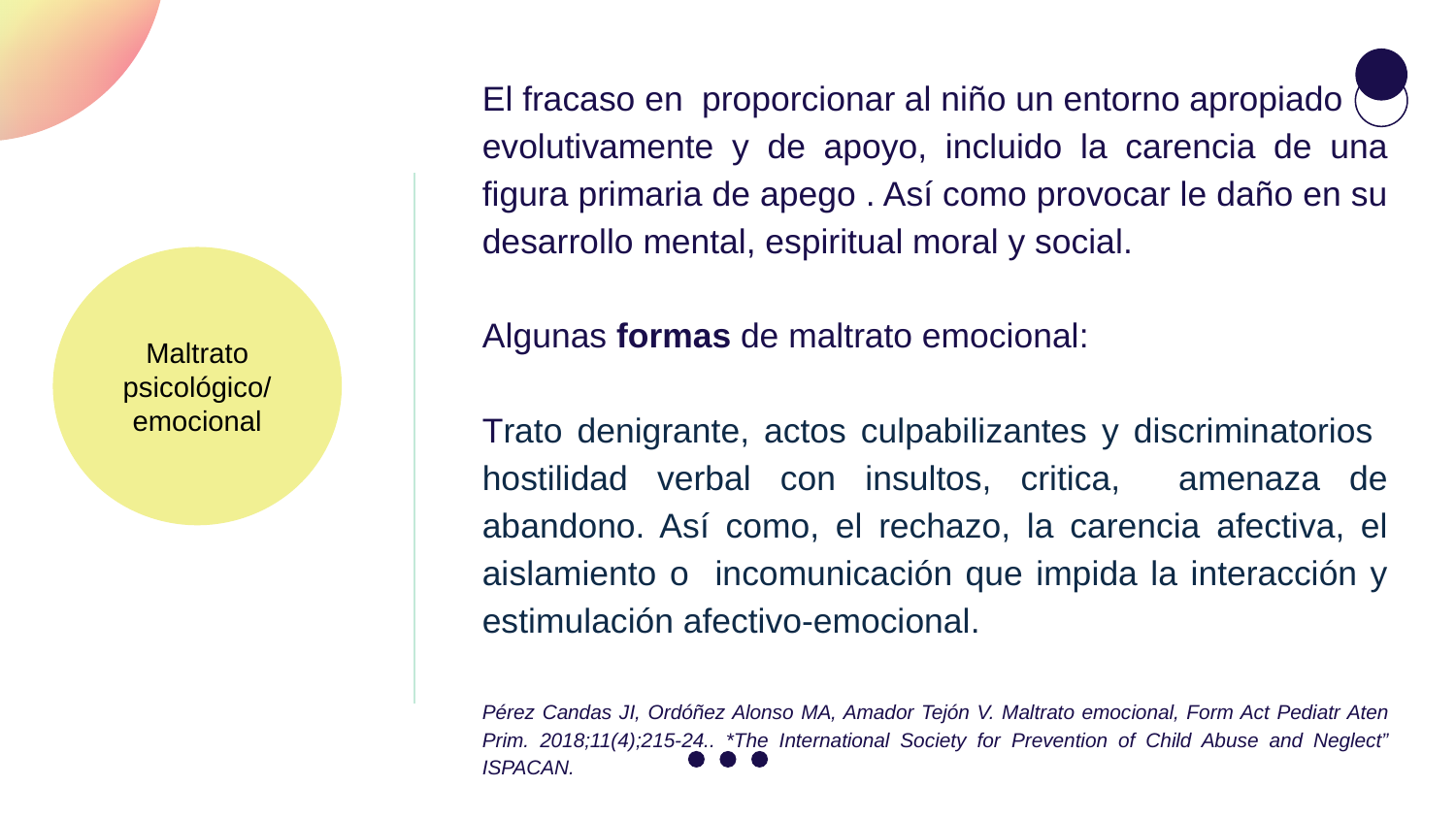

El fracaso en  proporcionar al niño un entorno apropiado
evolutivamente y de apoyo, incluido la carencia de una figura primaria de apego . Así como provocar le daño en su desarrollo mental, espiritual moral y social.

Algunas formas de maltrato emocional:

Trato denigrante, actos culpabilizantes y discriminatorios  hostilidad verbal con insultos, critica,  amenaza de abandono. Así como, el rechazo, la carencia afectiva, el aislamiento o  incomunicación que impida la interacción y estimulación afectivo-emocional.

Pérez Candas JI, Ordóñez Alonso MA, Amador Tejón V. Maltrato emocional, Form Act Pediatr Aten Prim. 2018;11(4);215-24.. *The International Society for Prevention of Child Abuse and Neglect” ISPACAN.

Maltrato psicológico/
emocional